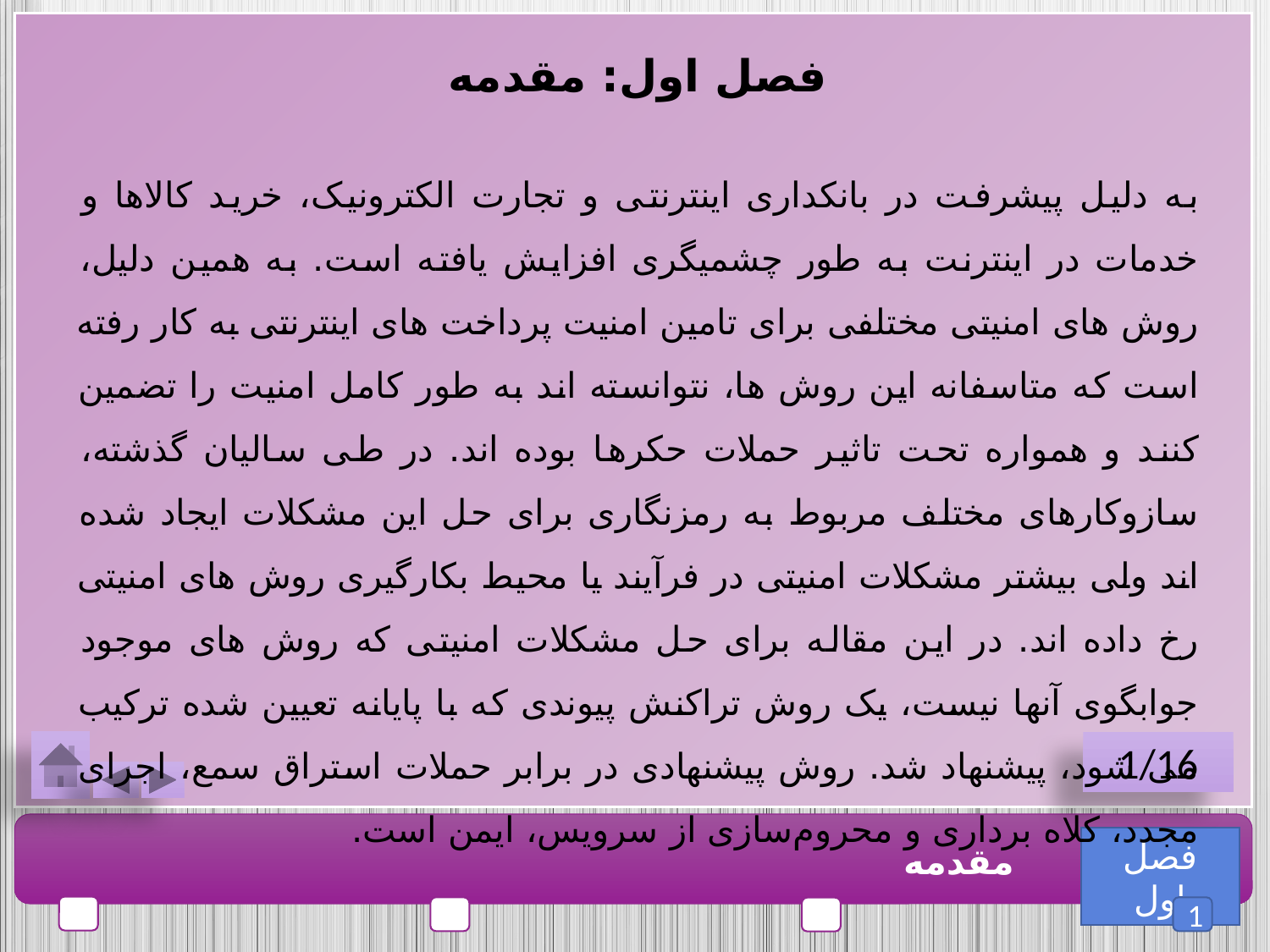

فصل اول: مقدمه

به دلیل پیشرفت در بانکداری اینترنتی و تجارت الکترونیک، خرید کالاها و خدمات در اینترنت به طور چشمیگری افزایش یافته است. به همین دلیل، روش های امنیتی مختلفی برای تامین امنیت پرداخت های اینترنتی به کار رفته است که متاسفانه این روش ها، نتوانسته اند به طور کامل امنیت را تضمین کنند و همواره تحت تاثیر حملات حکرها بوده اند. در طی سالیان گذشته، سازوکارهای مختلف مربوط به رمزنگاری برای حل این مشکلات ایجاد شده اند ولی بیشتر مشکلات امنیتی در فرآیند یا محیط بکارگیری روش های امنیتی رخ داده اند. در این مقاله برای حل مشکلات امنیتی که روش های موجود جوابگوی آنها نیست، یک روش تراکنش پیوندی که با پایانه تعیین شده ترکیب می شود، پیشنهاد شد. روش پیشنهادی در برابر حملات استراق سمع، اجرای مجدد، کلاه برداری و محروم‌سازی از سرویس، ایمن است.

1/16

فصل اول
مقدمه

1